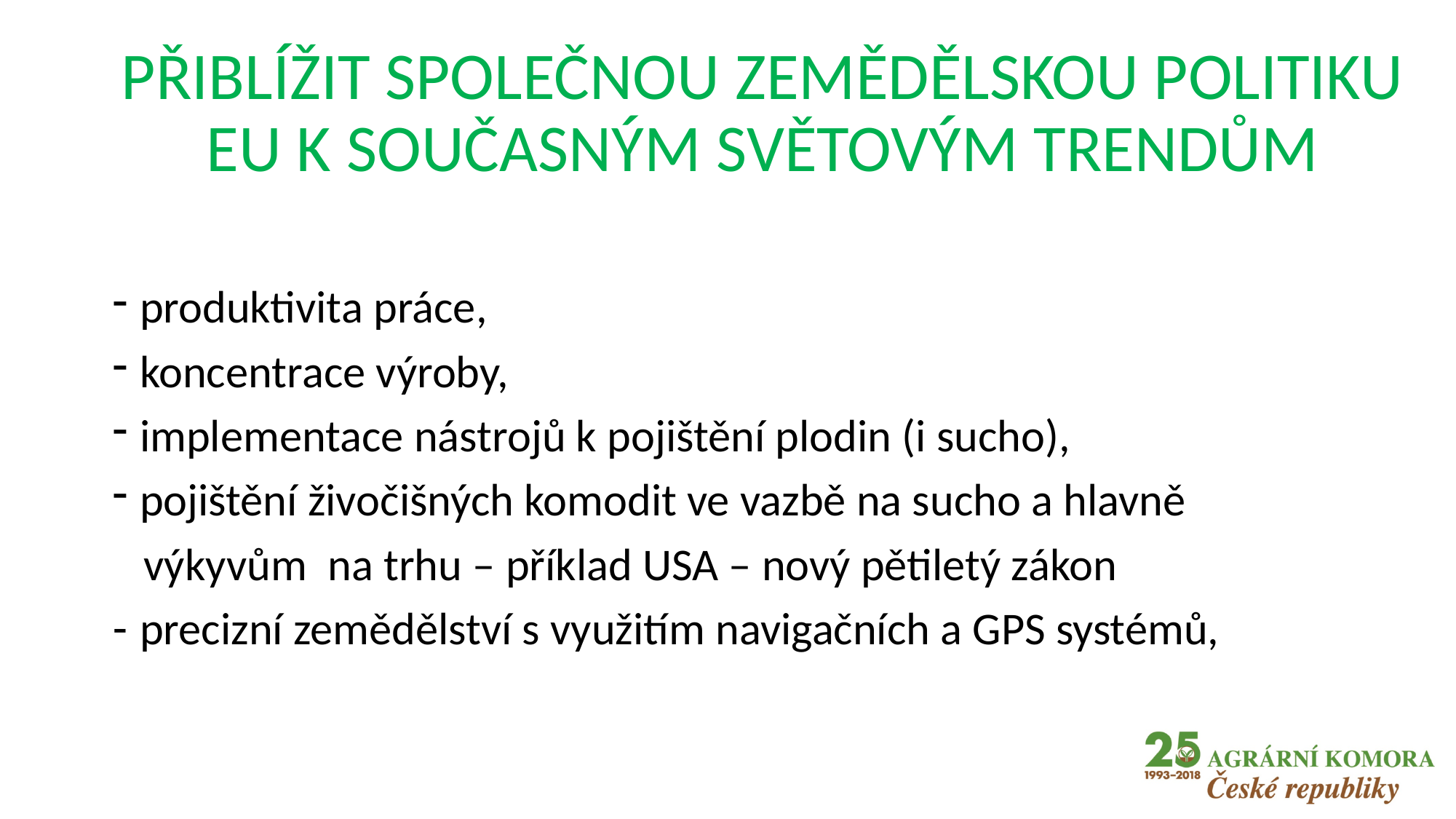

# PŘIBLÍŽIT SPOLEČNOU ZEMĚDĚLSKOU POLITIKU EU K SOUČASNÝM SVĚTOVÝM TRENDŮM

produktivita práce,
koncentrace výroby,
implementace nástrojů k pojištění plodin (i sucho),
pojištění živočišných komodit ve vazbě na sucho a hlavně
   výkyvům  na trhu – příklad USA – nový pětiletý zákon
precizní zemědělství s využitím navigačních a GPS systémů,